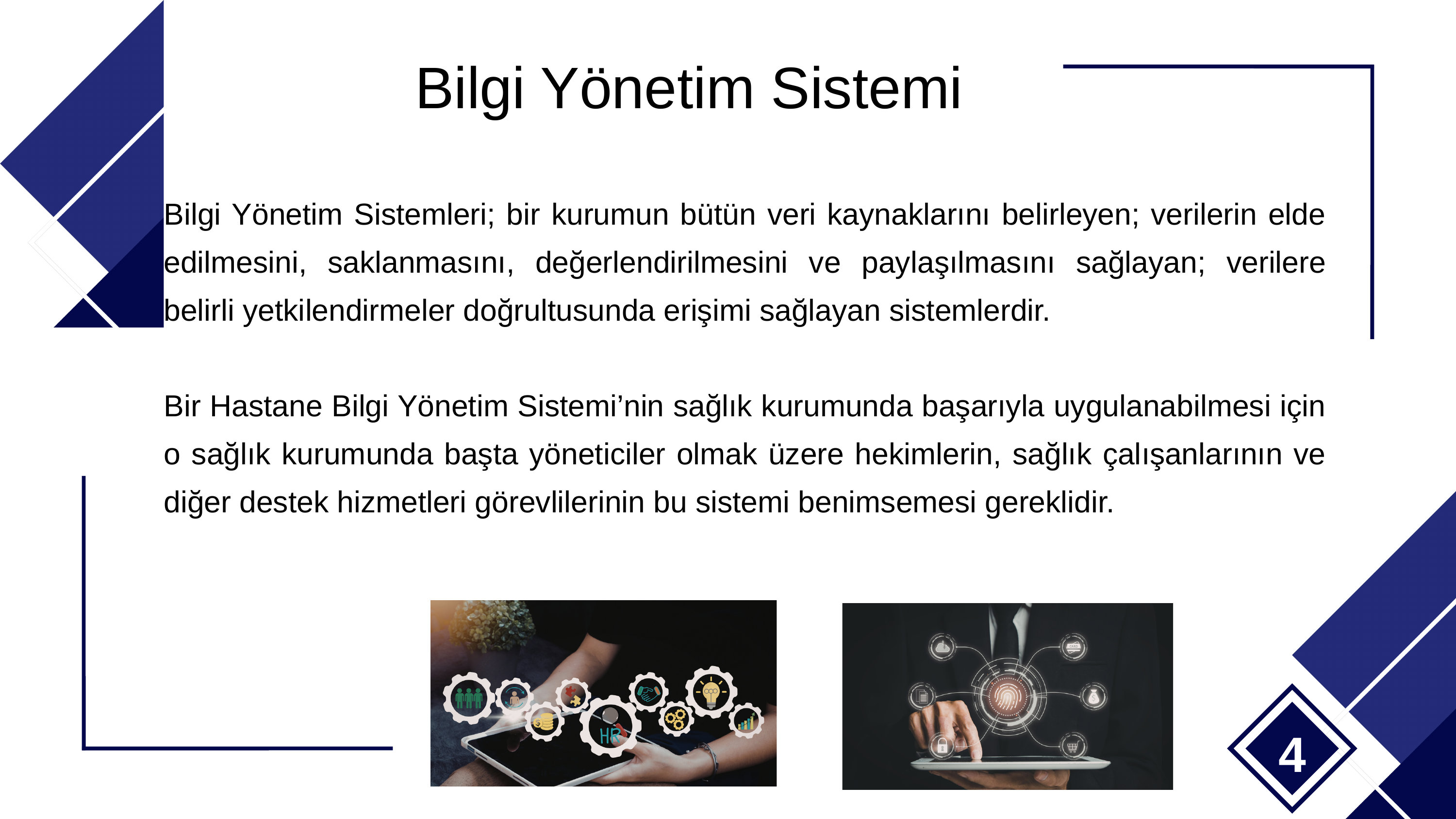

Bilgi Yönetim Sistemi

Bilgi Yönetim Sistemleri; bir kurumun bütün veri kaynaklarını belirleyen; verilerin elde edilmesini, saklanmasını, değerlendirilmesini ve paylaşılmasını sağlayan; verilere belirli yetkilendirmeler doğrultusunda erişimi sağlayan sistemlerdir.

Bir Hastane Bilgi Yönetim Sistemi’nin sağlık kurumunda başarıyla uygulanabilmesi için o sağlık kurumunda başta yöneticiler olmak üzere hekimlerin, sağlık çalışanlarının ve diğer destek hizmetleri görevlilerinin bu sistemi benimsemesi gereklidir.

4